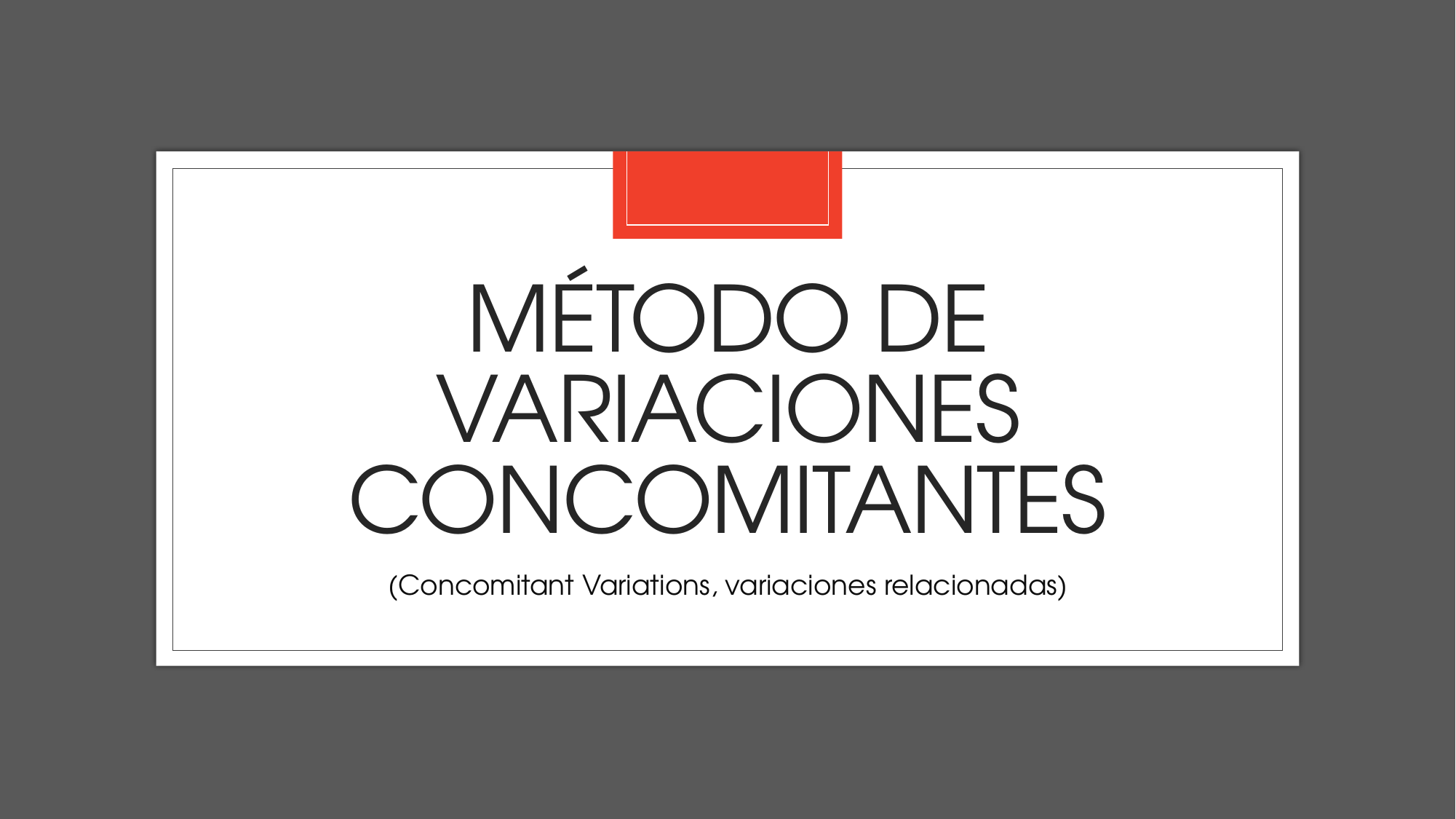

# Método de variaciones concomitantes
(Concomitant Variations, variaciones relacionadas)